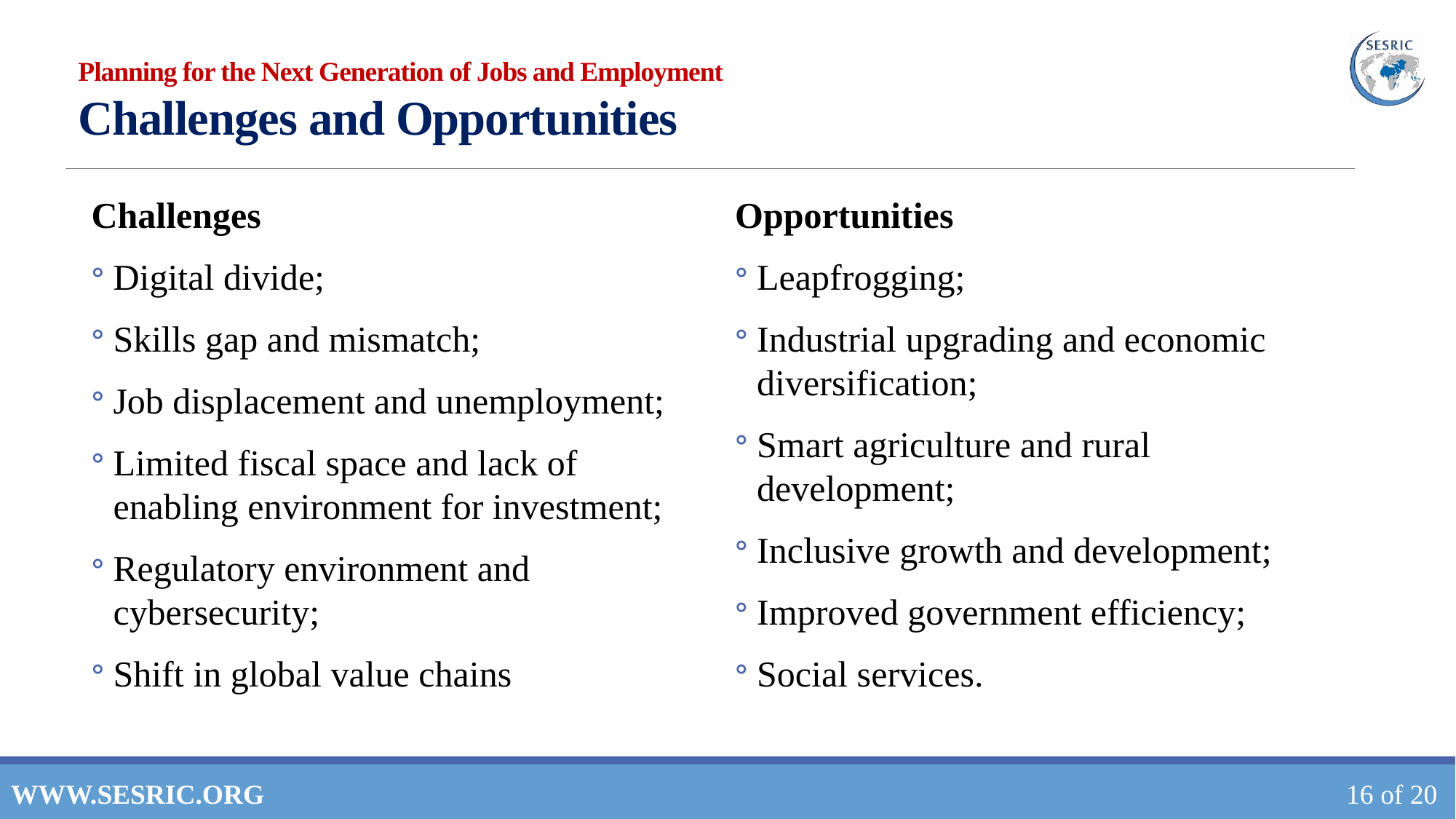

# Planning for the Next Generation of Jobs and Employment Challenges and Opportunities
Challenges
Digital divide;
Skills gap and mismatch;
Job displacement and unemployment;
Limited fiscal space and lack of enabling environment for investment;
Regulatory environment and cybersecurity;
Shift in global value chains

Opportunities
Leapfrogging;
Industrial upgrading and economic diversification;
Smart agriculture and rural development;
Inclusive growth and development;
Improved government efficiency;
Social services.

WWW.SESRIC.ORG
16 of 20